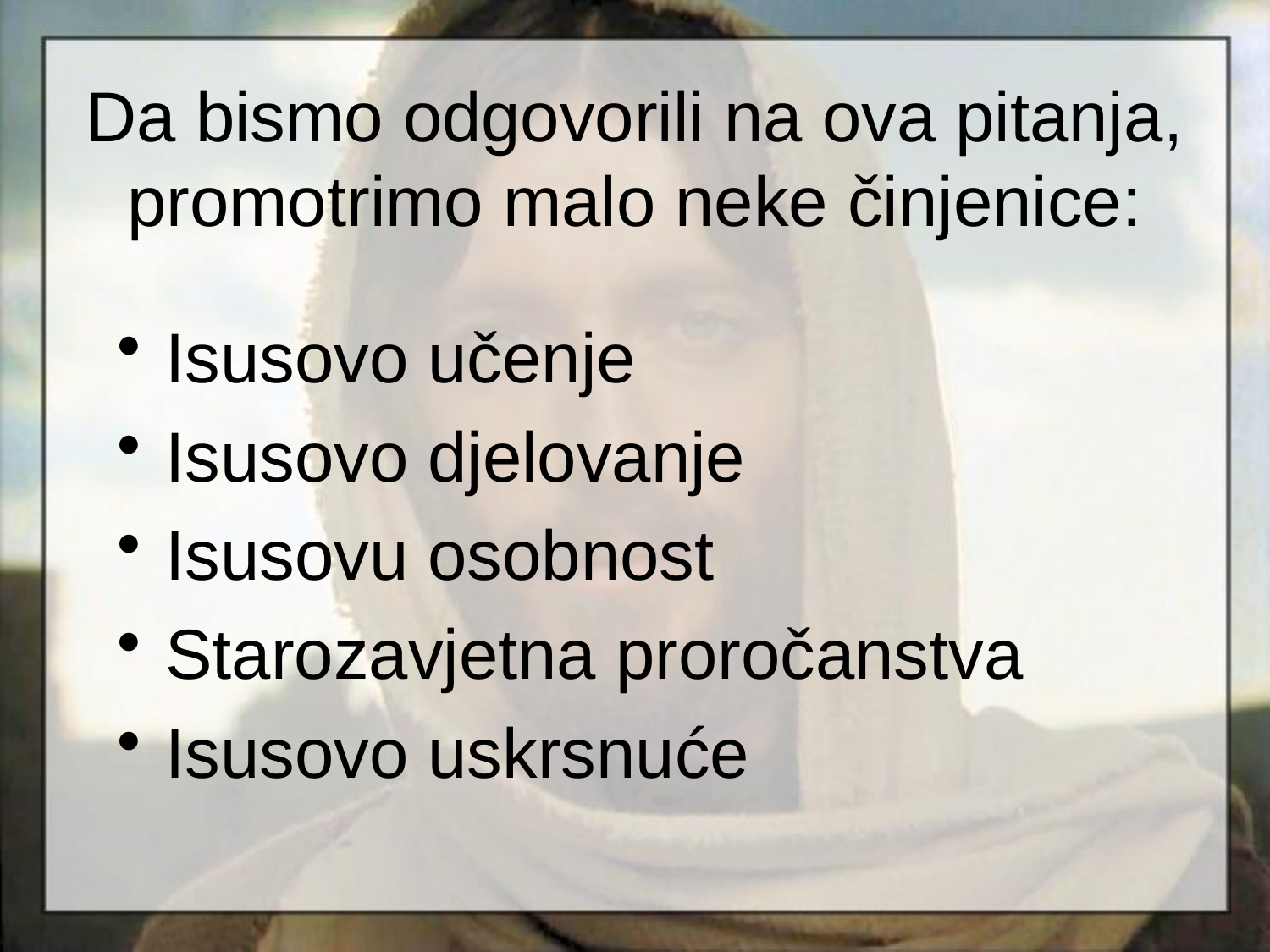

Da bismo odgovorili na ova pitanja, promotrimo malo neke činjenice:
Isusovo učenje
Isusovo djelovanje
Isusovu osobnost
Starozavjetna proročanstva
Isusovo uskrsnuće